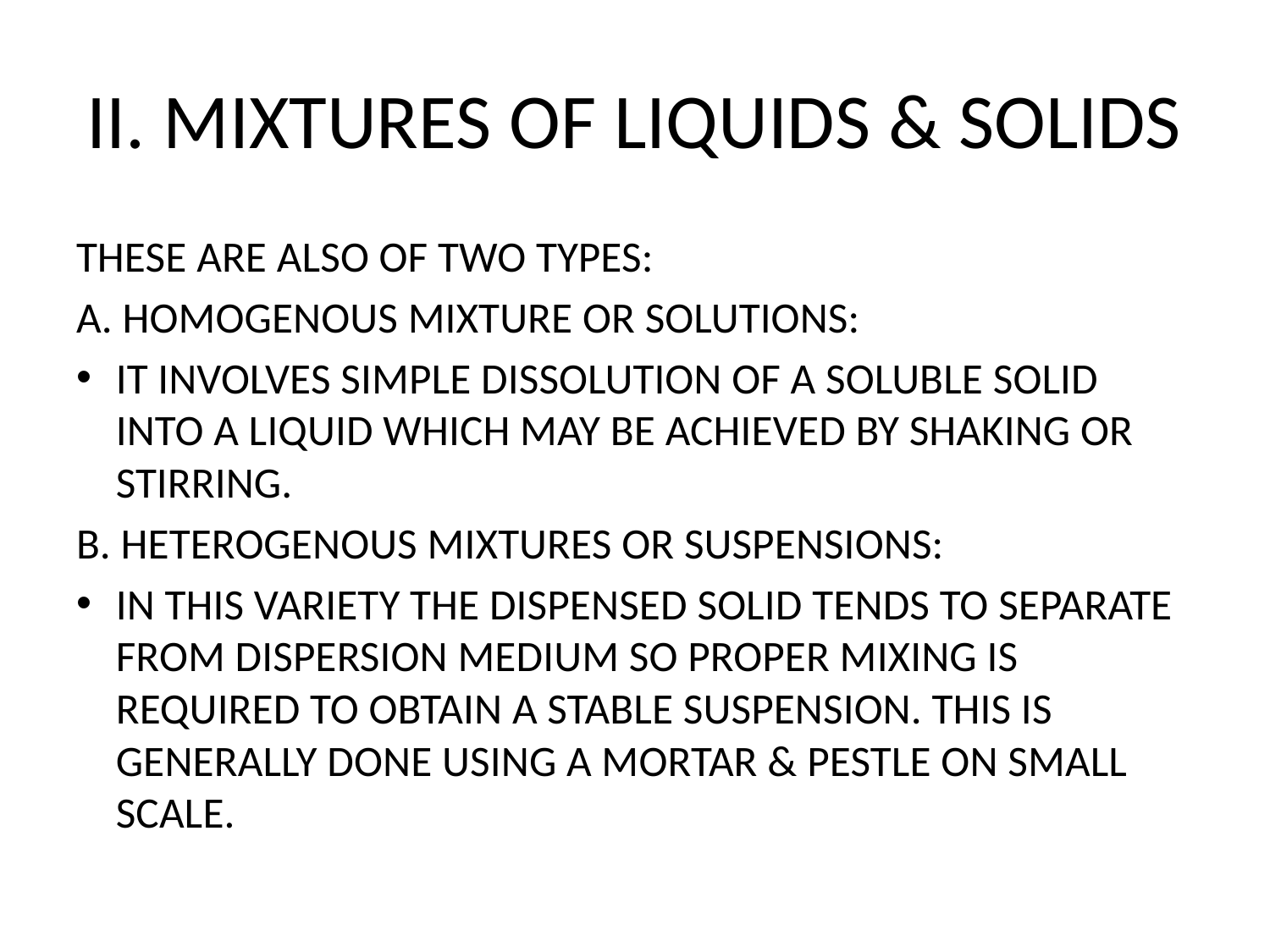

# II. MIXTURES OF LIQUIDS & SOLIDS
THESE ARE ALSO OF TWO TYPES:
A. HOMOGENOUS MIXTURE OR SOLUTIONS:
IT INVOLVES SIMPLE DISSOLUTION OF A SOLUBLE SOLID INTO A LIQUID WHICH MAY BE ACHIEVED BY SHAKING OR STIRRING.
B. HETEROGENOUS MIXTURES OR SUSPENSIONS:
IN THIS VARIETY THE DISPENSED SOLID TENDS TO SEPARATE FROM DISPERSION MEDIUM SO PROPER MIXING IS REQUIRED TO OBTAIN A STABLE SUSPENSION. THIS IS GENERALLY DONE USING A MORTAR & PESTLE ON SMALL SCALE.